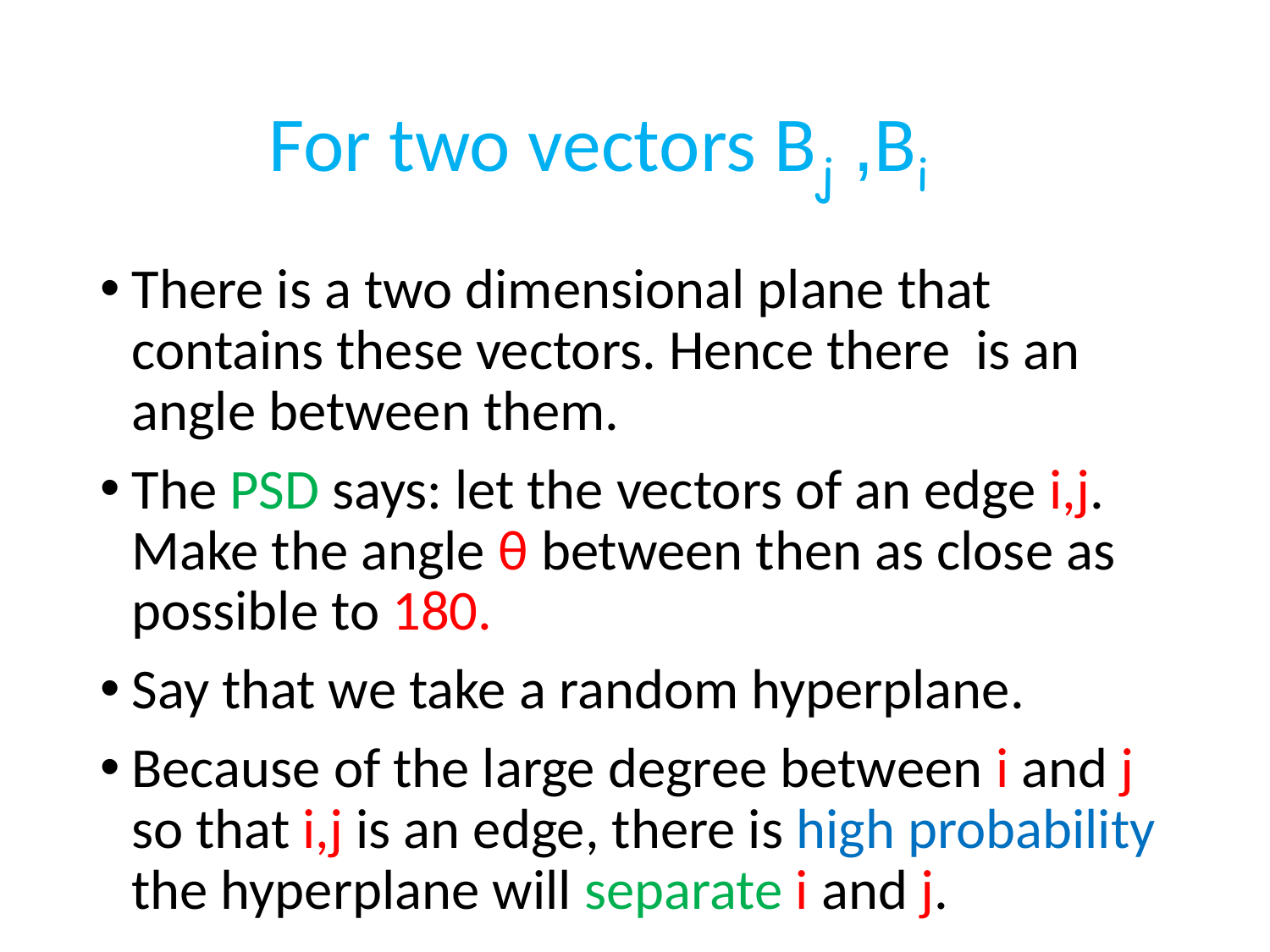

# For two vectors Bj ,Bi
There is a two dimensional plane that contains these vectors. Hence there  is an angle between them.
The PSD says: let the vectors of an edge i,j. Make the angle θ between then as close as possible to 180.
Say that we take a random hyperplane.
Because of the large degree between i and j so that i,j is an edge, there is high probability the hyperplane will separate i and j.